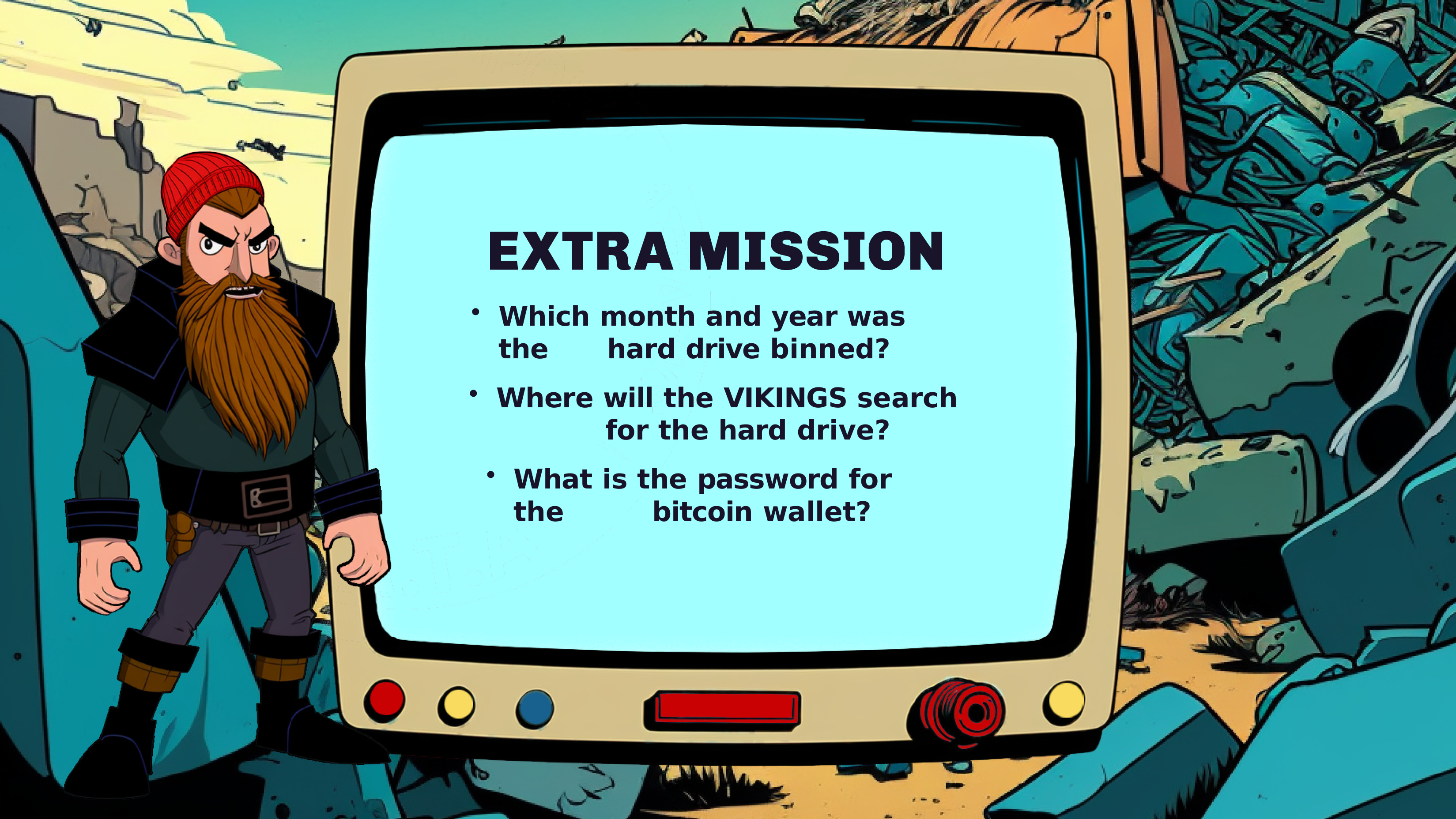

Which month and year was the 	hard drive binned?
Where will the VIKINGS search 	for the hard drive?
What is the password for the 	bitcoin wallet?